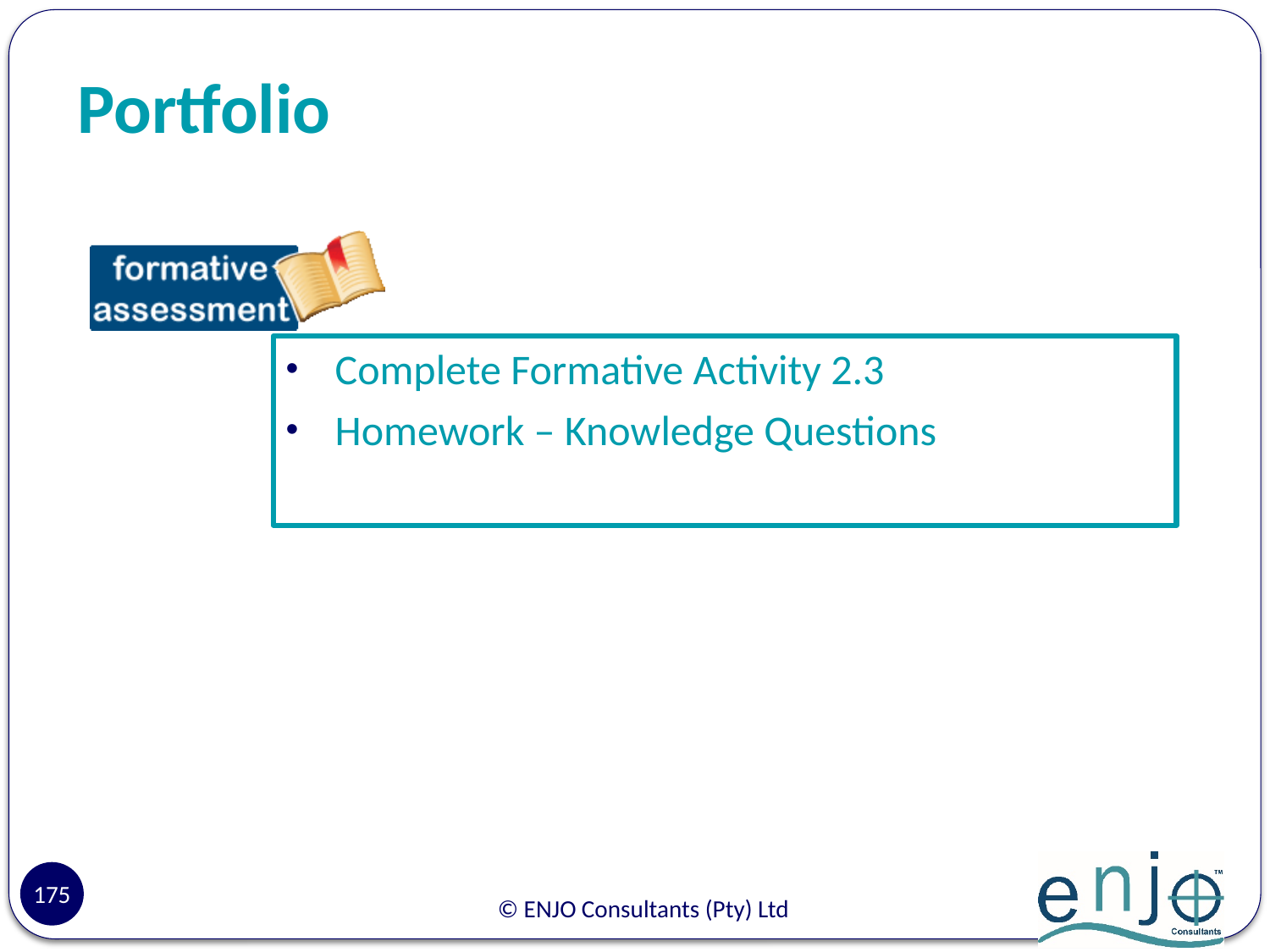

# Portfolio
Complete Formative Activity 2.3
Homework – Knowledge Questions
175
© ENJO Consultants (Pty) Ltd